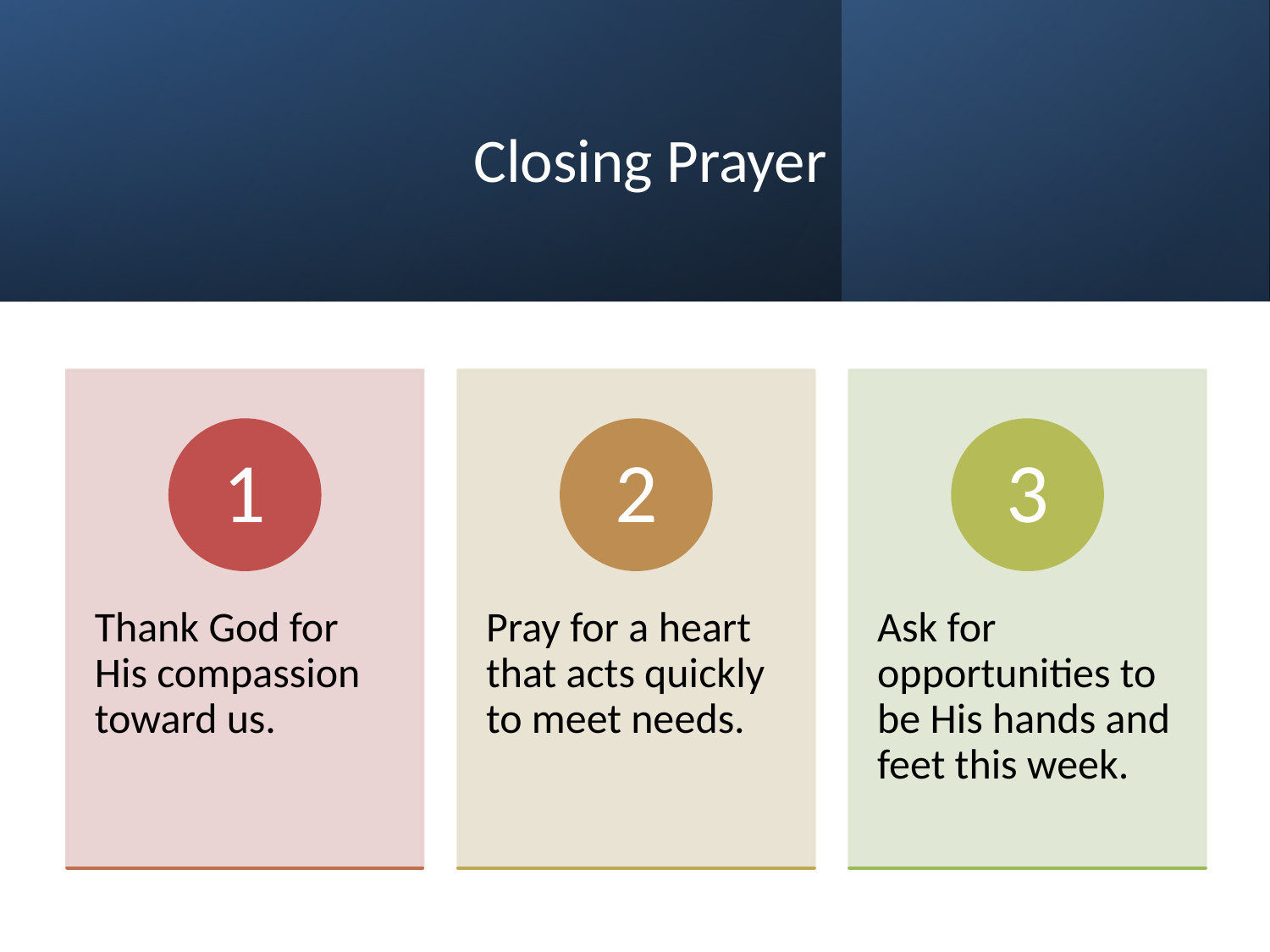

# Closing Prayer
Thank God for His compassion toward us.
1
Pray for a heart that acts quickly to meet needs.
2
Ask for opportunities to be His hands and feet this week.
3